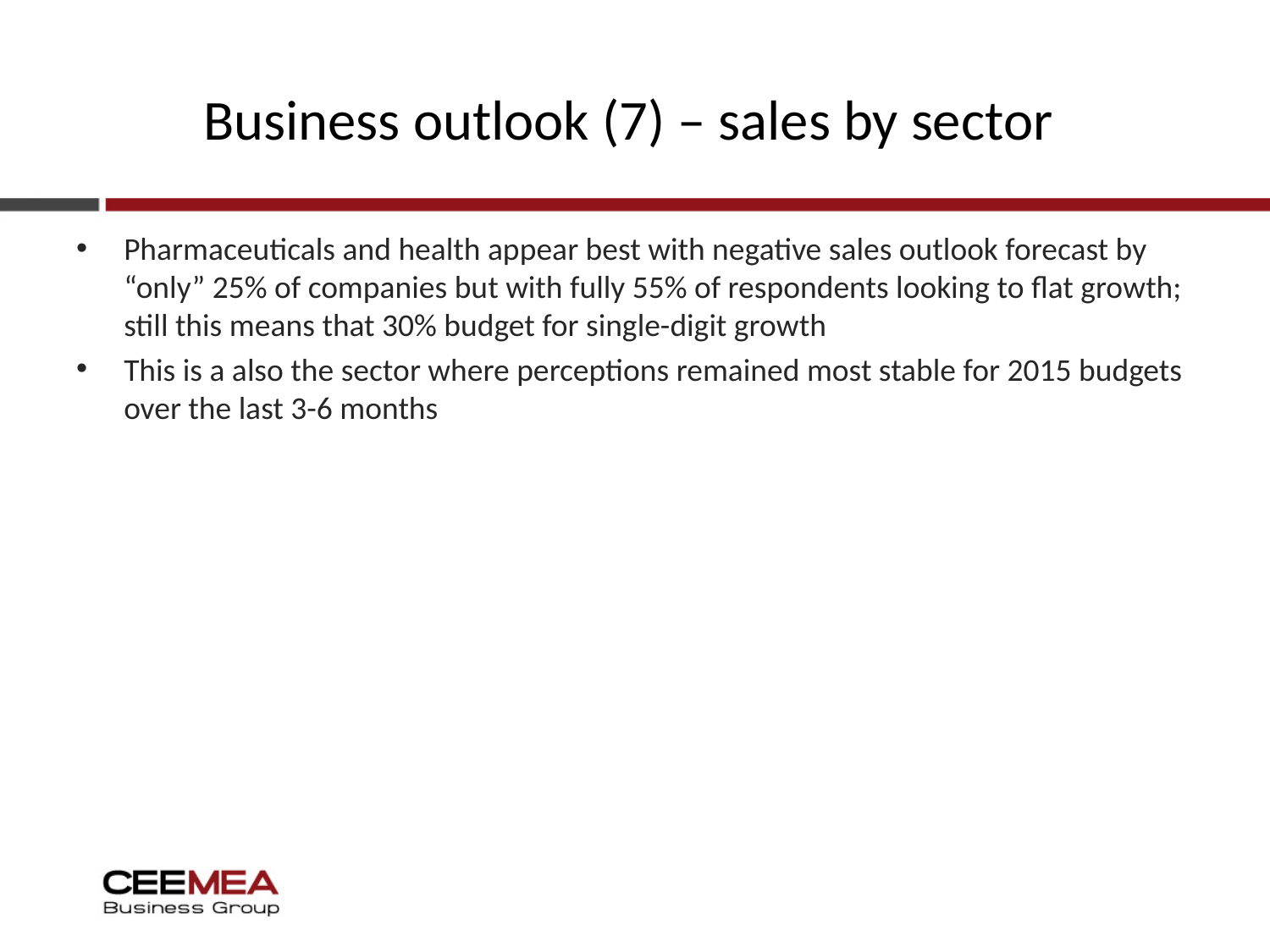

# Business outlook (7) – sales by sector
Pharmaceuticals and health appear best with negative sales outlook forecast by “only” 25% of companies but with fully 55% of respondents looking to flat growth; still this means that 30% budget for single-digit growth
This is a also the sector where perceptions remained most stable for 2015 budgets over the last 3-6 months